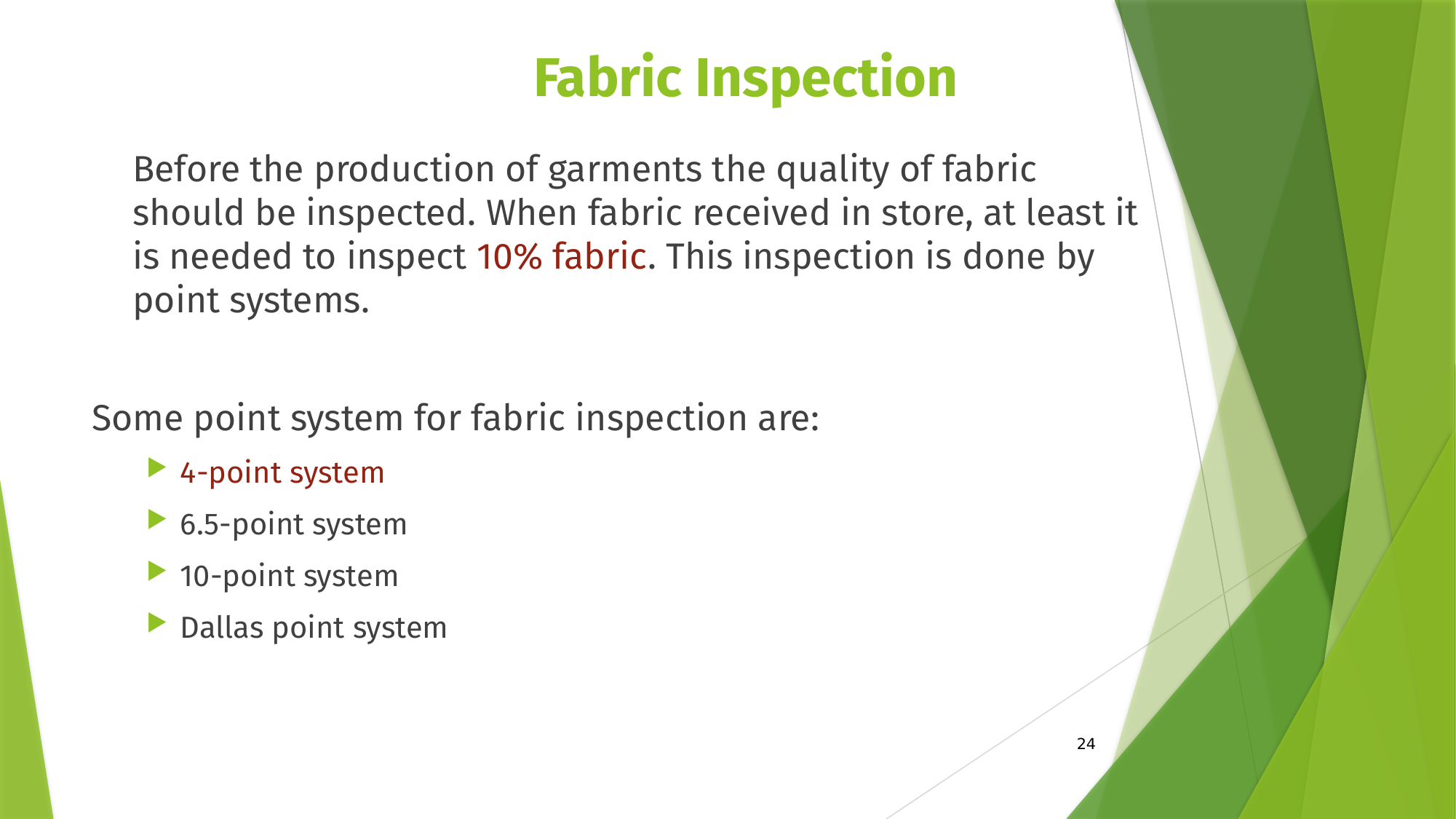

Fabric Inspection
	Before the production of garments the quality of fabric should be inspected. When fabric received in store, at least it is needed to inspect 10% fabric. This inspection is done by point systems.

Some point system for fabric inspection are:
4-point system
6.5-point system
10-point system
Dallas point system
24